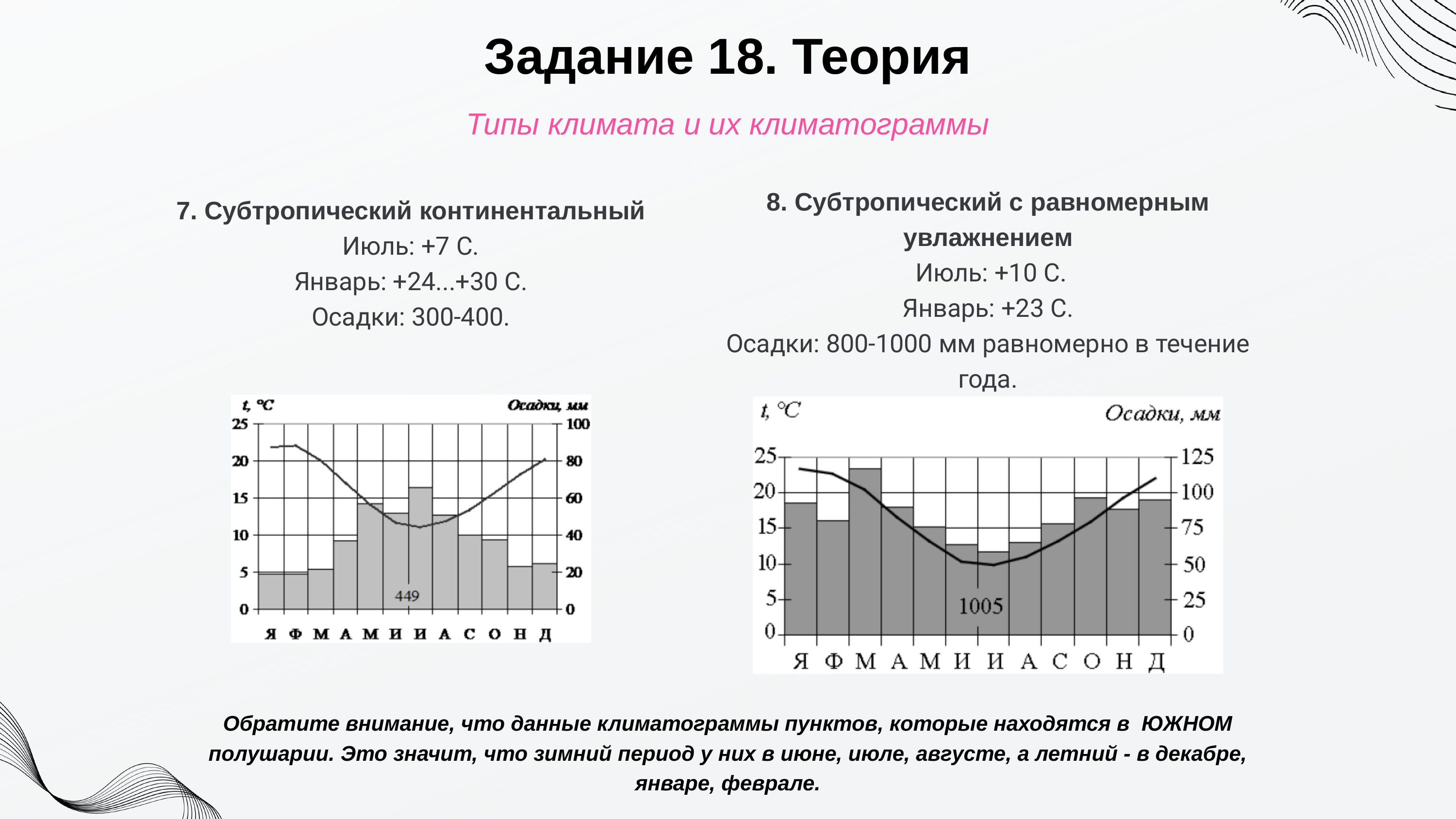

Задание 18. Теория
Типы климата и их климатограммы
8. Субтропический с равномерным увлажнением
 Июль: +10 C.
Январь: +23 C.
Осадки: 800-1000 мм равномерно в течение года.
7. Субтропический континентальный
Июль: +7 C.
Январь: +24...+30 C.
Осадки: 300-400.

Обратите внимание, что данные климатограммы пунктов, которые находятся в  ЮЖНОМ полушарии. Это значит, что зимний период у них в июне, июле, августе, а летний - в декабре, январе, феврале.